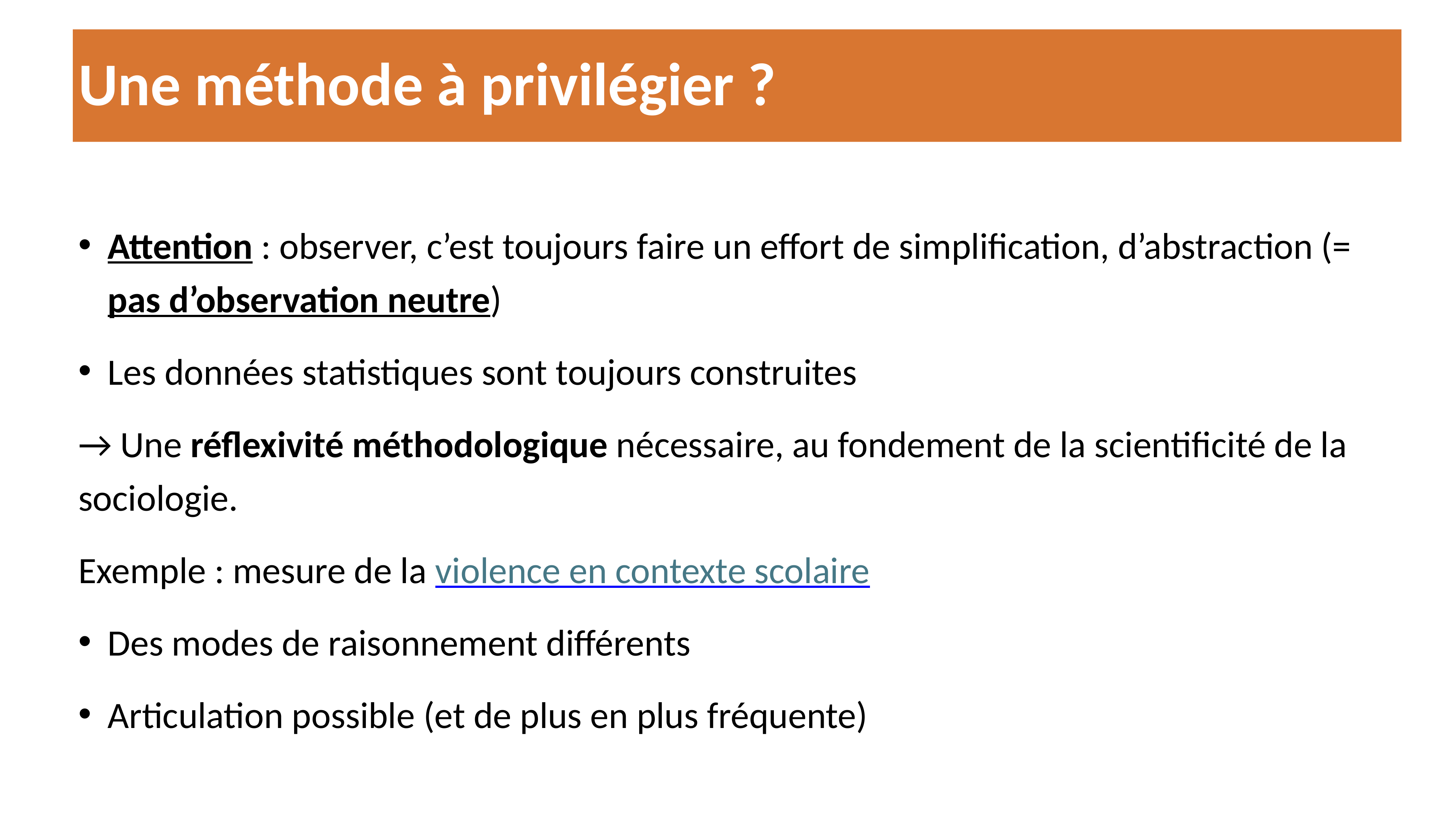

# Une méthode à privilégier ?
Attention : observer, c’est toujours faire un effort de simplification, d’abstraction (= pas d’observation neutre)
Les données statistiques sont toujours construites
→ Une réflexivité méthodologique nécessaire, au fondement de la scientificité de la sociologie.
Exemple : mesure de la violence en contexte scolaire
Des modes de raisonnement différents
Articulation possible (et de plus en plus fréquente)